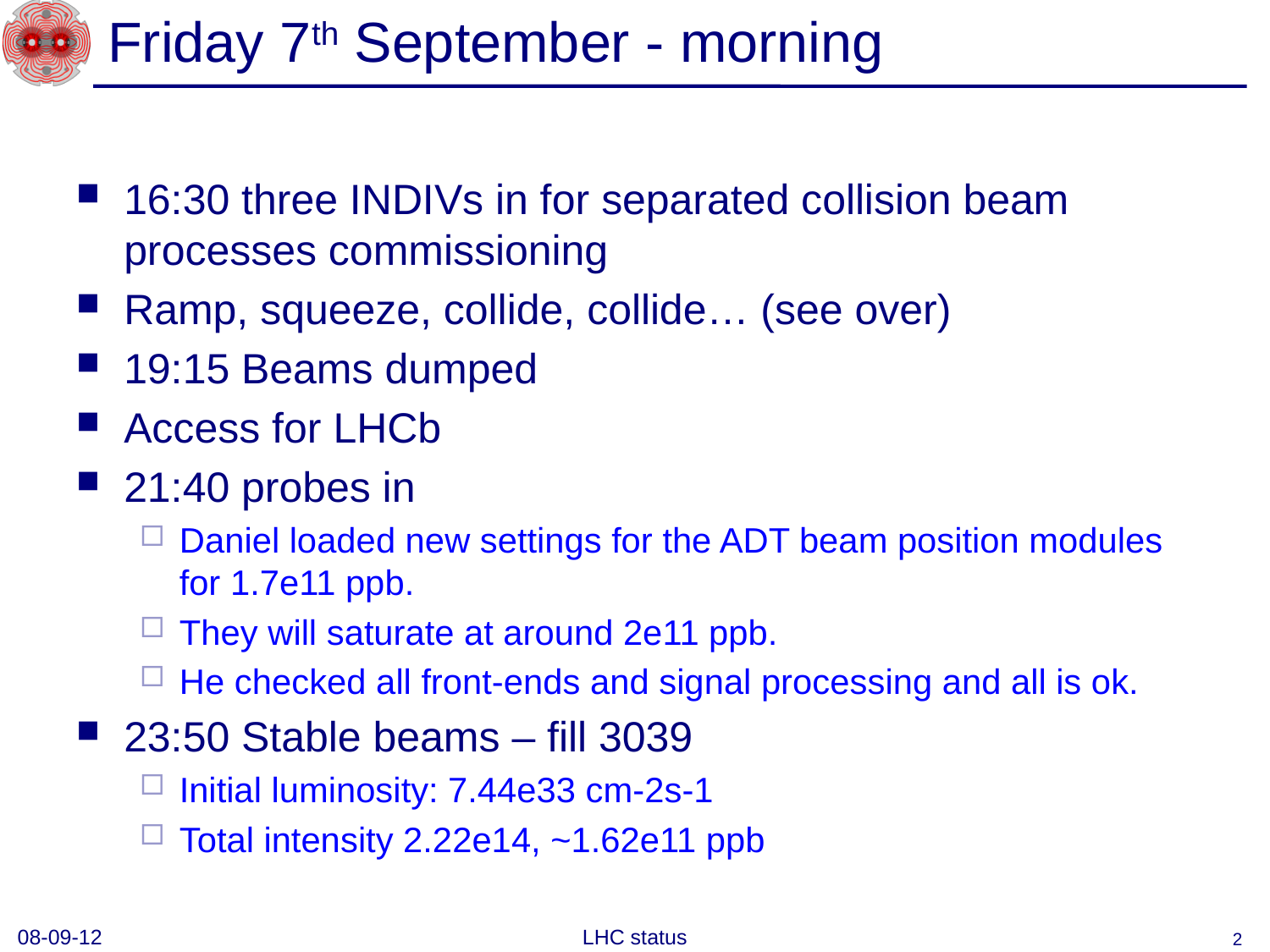

# Friday 7th September - morning
16:30 three INDIVs in for separated collision beam processes commissioning
Ramp, squeeze, collide, collide… (see over)
19:15 Beams dumped
Access for LHCb
21:40 probes in
Daniel loaded new settings for the ADT beam position modules for 1.7e11 ppb.
They will saturate at around 2e11 ppb.
He checked all front-ends and signal processing and all is ok.
23:50 Stable beams – fill 3039
Initial luminosity: 7.44e33 cm-2s-1
Total intensity 2.22e14, ~1.62e11 ppb
08-09-12
LHC status
2